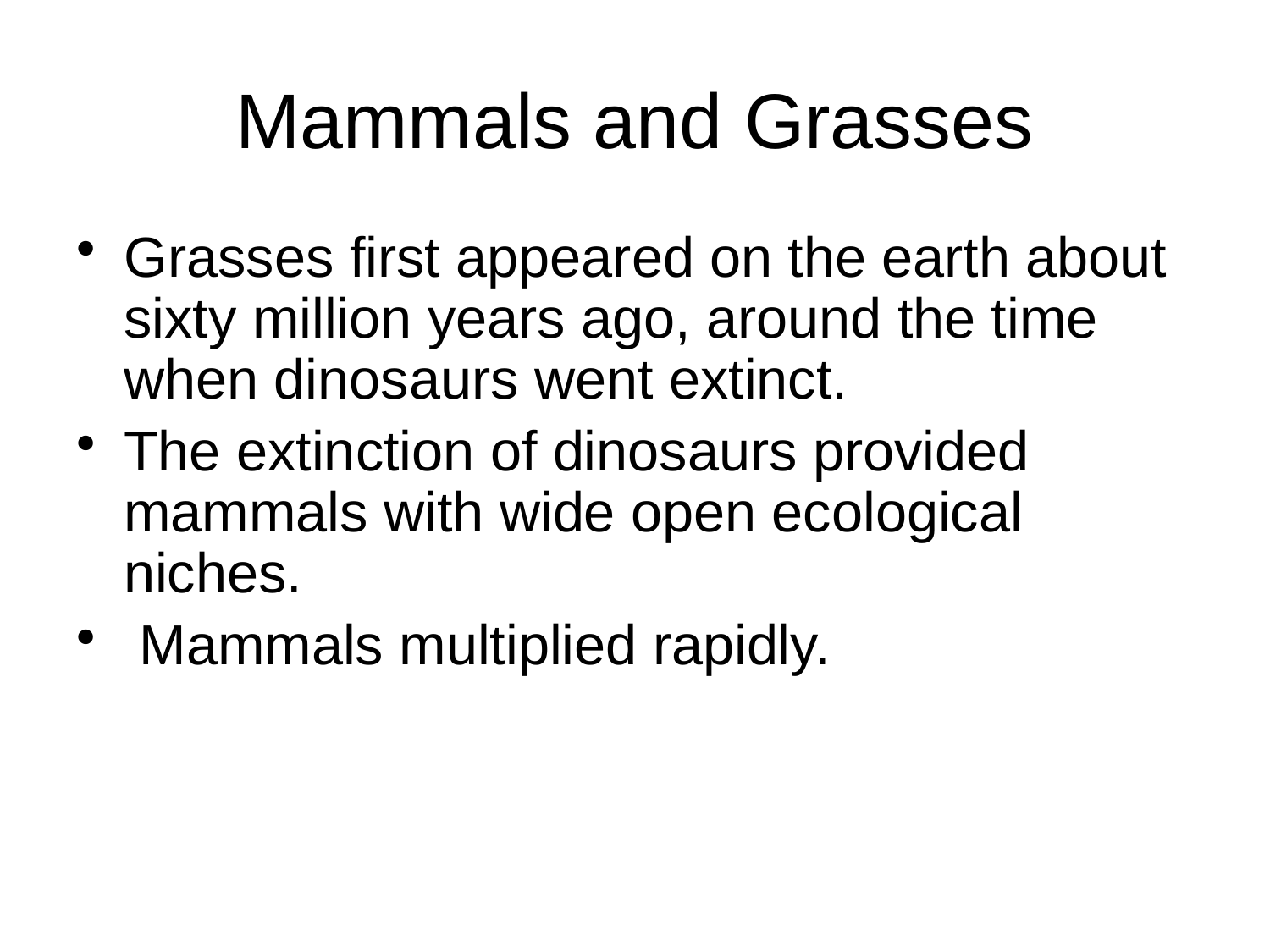

# Mammals and Grasses
Grasses first appeared on the earth about sixty million years ago, around the time when dinosaurs went extinct.
The extinction of dinosaurs provided mammals with wide open ecological niches.
 Mammals multiplied rapidly.